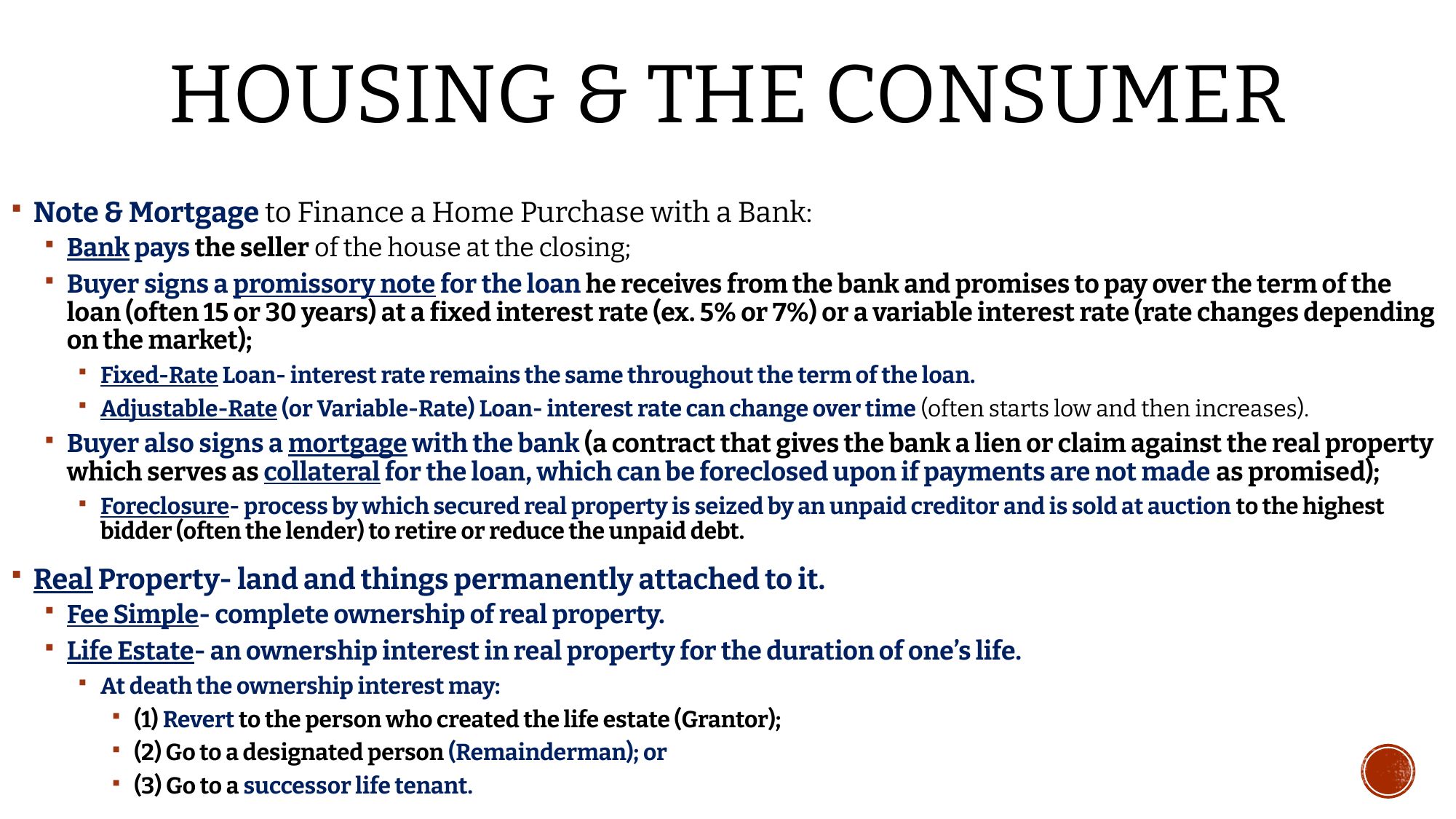

# Housing & the Consumer
Note & Mortgage to Finance a Home Purchase with a Bank:
Bank pays the seller of the house at the closing;
Buyer signs a promissory note for the loan he receives from the bank and promises to pay over the term of the loan (often 15 or 30 years) at a fixed interest rate (ex. 5% or 7%) or a variable interest rate (rate changes depending on the market);
Fixed-Rate Loan- interest rate remains the same throughout the term of the loan.
Adjustable-Rate (or Variable-Rate) Loan- interest rate can change over time (often starts low and then increases).
Buyer also signs a mortgage with the bank (a contract that gives the bank a lien or claim against the real property which serves as collateral for the loan, which can be foreclosed upon if payments are not made as promised);
Foreclosure- process by which secured real property is seized by an unpaid creditor and is sold at auction to the highest bidder (often the lender) to retire or reduce the unpaid debt.
Real Property- land and things permanently attached to it.
Fee Simple- complete ownership of real property.
Life Estate- an ownership interest in real property for the duration of one’s life.
At death the ownership interest may:
(1) Revert to the person who created the life estate (Grantor);
(2) Go to a designated person (Remainderman); or
(3) Go to a successor life tenant.